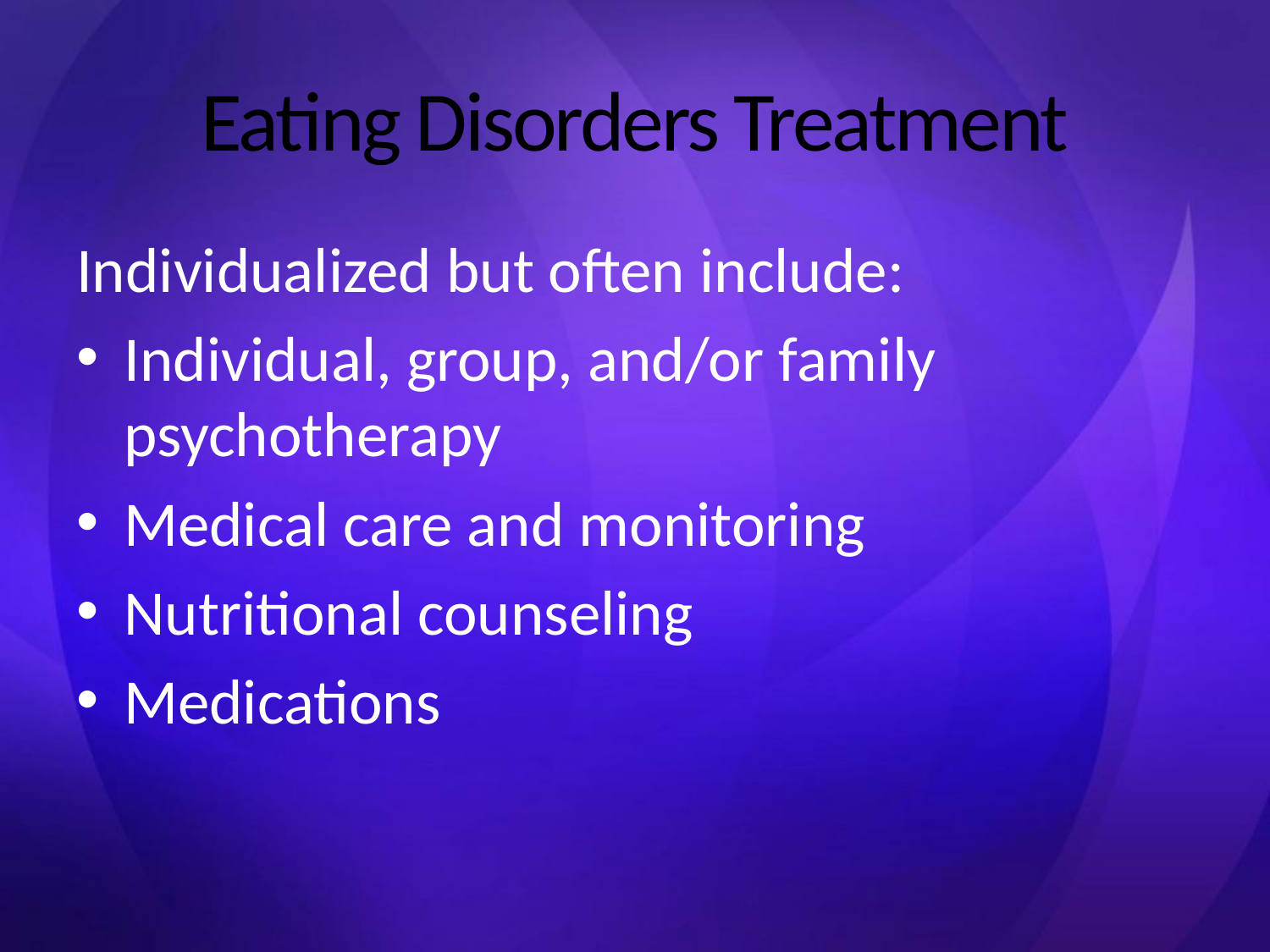

# Eating Disorders Treatment
Individualized but often include:
Individual, group, and/or family psychotherapy
Medical care and monitoring
Nutritional counseling
Medications